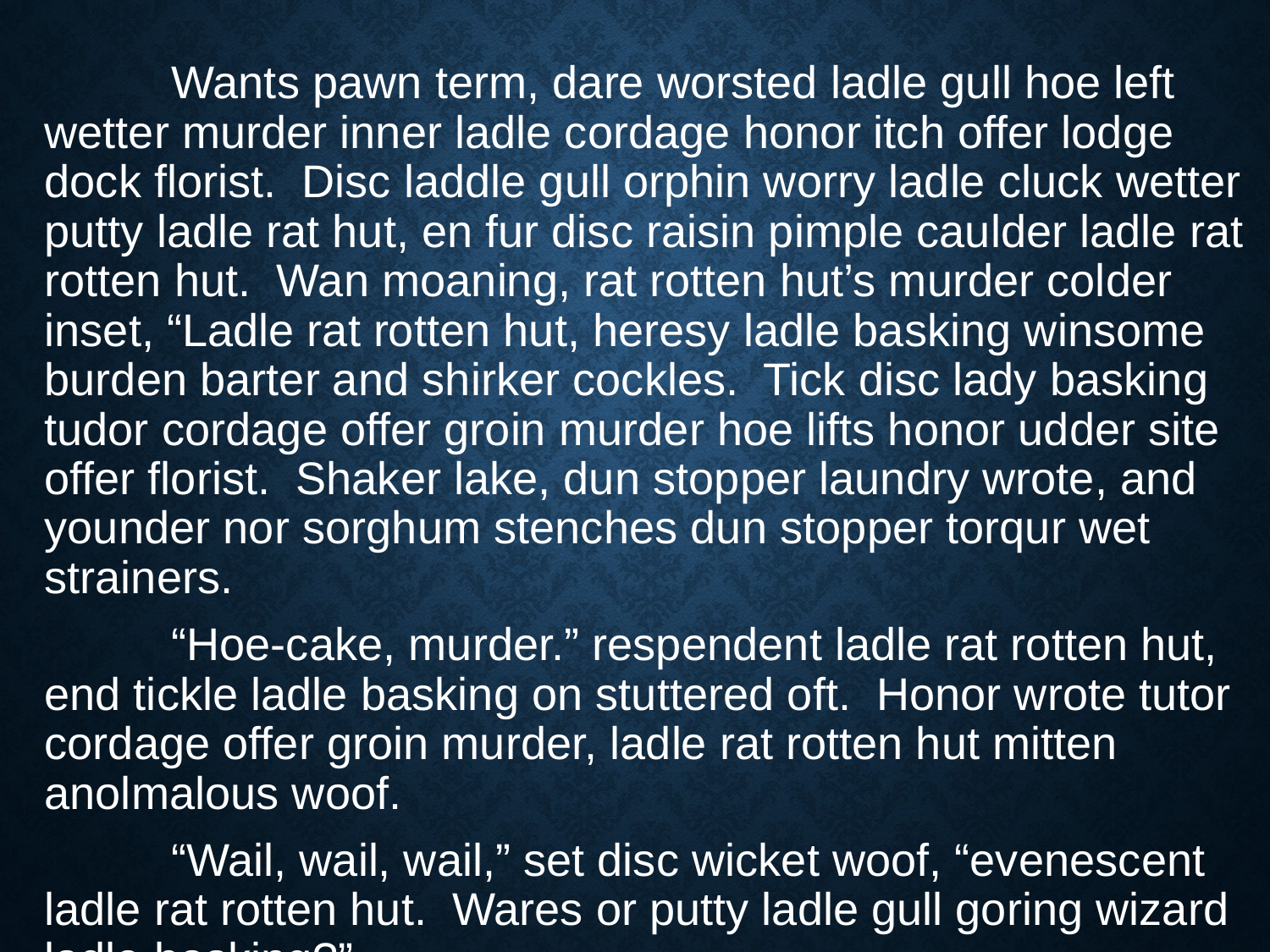

Wants pawn term, dare worsted ladle gull hoe left wetter murder inner ladle cordage honor itch offer lodge dock florist.  Disc laddle gull orphin worry ladle cluck wetter putty ladle rat hut, en fur disc raisin pimple caulder ladle rat rotten hut.  Wan moaning, rat rotten hut’s murder colder inset, “Ladle rat rotten hut, heresy ladle basking winsome burden barter and shirker cockles.  Tick disc lady basking tudor cordage offer groin murder hoe lifts honor udder site offer florist.  Shaker lake, dun stopper laundry wrote, and younder nor sorghum stenches dun stopper torqur wet strainers.
		“Hoe-cake, murder.” respendent ladle rat rotten hut, end tickle ladle basking on stuttered oft.  Honor wrote tutor cordage offer groin murder, ladle rat rotten hut mitten anolmalous woof.
		“Wail, wail, wail,” set disc wicket woof, “evenescent ladle rat rotten hut.  Wares or putty ladle gull goring wizard ladle basking?”